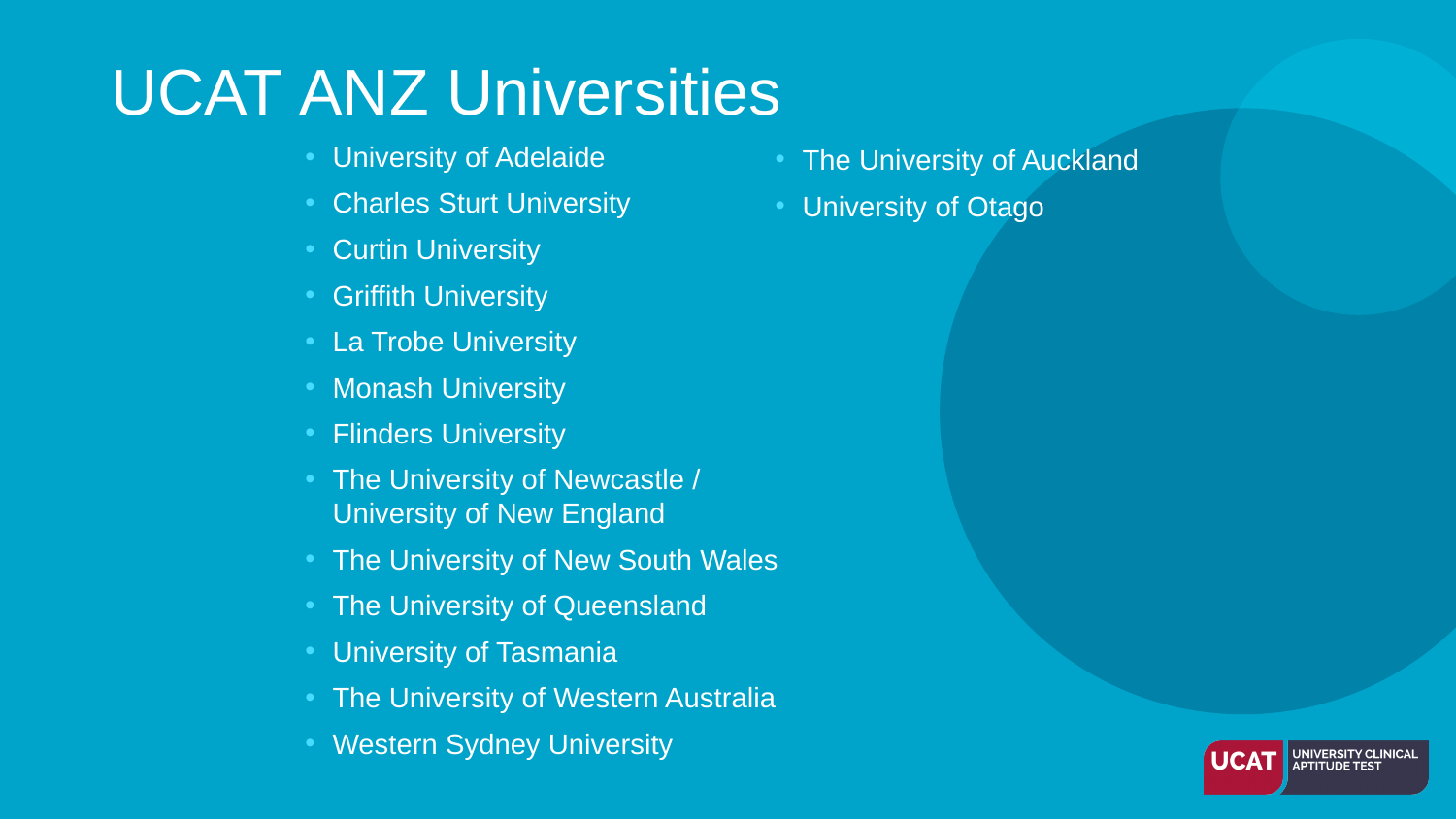

UCAT ANZ Universities
University of Adelaide
Charles Sturt University
Curtin University
Griffith University
La Trobe University
Monash University
Flinders University
The University of Newcastle / University of New England
The University of New South Wales
The University of Queensland
University of Tasmania
The University of Western Australia
Western Sydney University
The University of Auckland
University of Otago